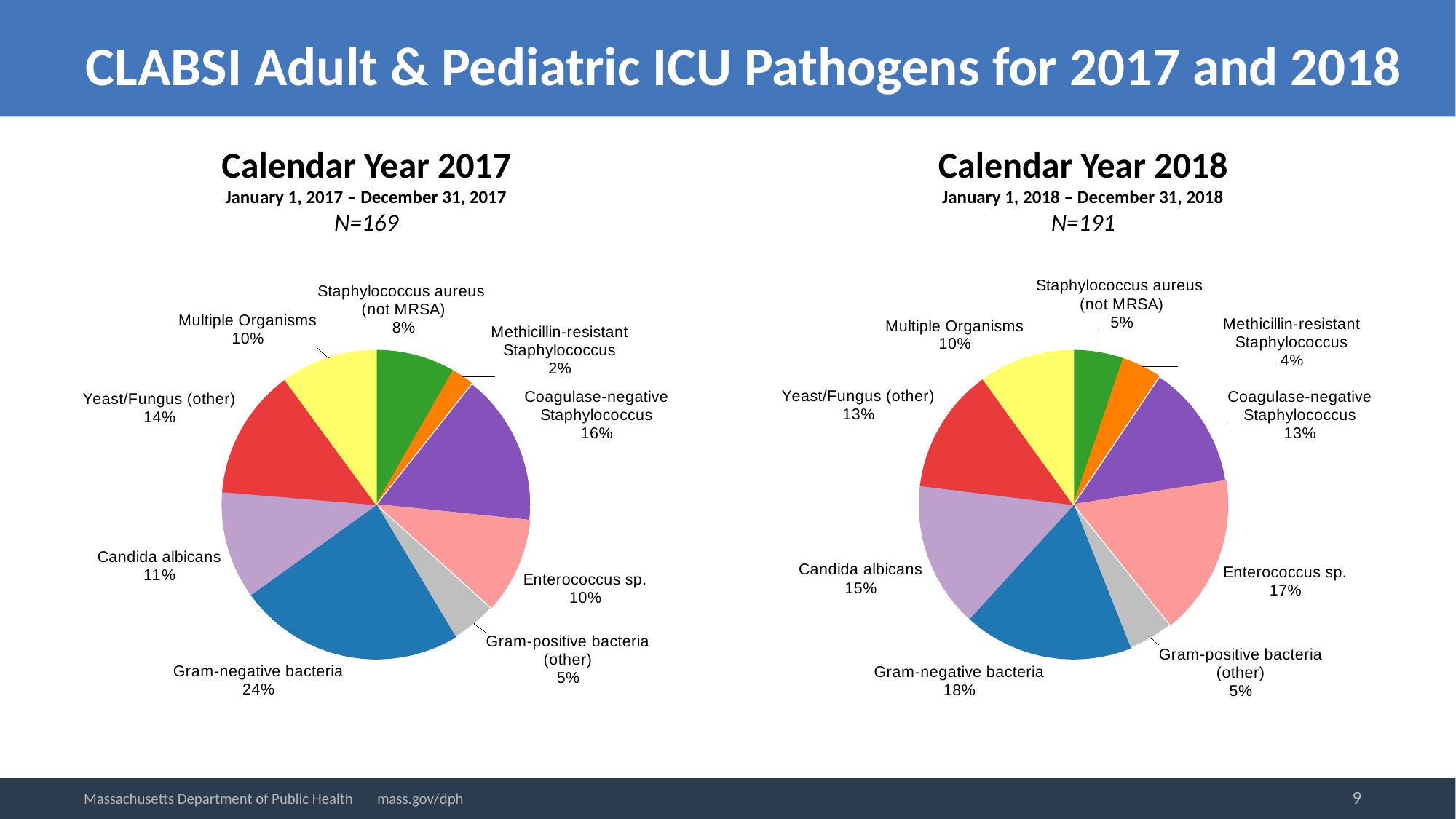

# CLABSI Adult & Pediatric ICU Pathogens for 2017 and 2018
Calendar Year 2017
January 1, 2017 – December 31, 2017
N=169
Calendar Year 2018
January 1, 2018 – December 31, 2018
N=191

### Chart

| Category |  |  |
|---|---|---|
| Staphylococcus aureus (not MRSA) | 14.0 | 0.083 |
| Methicillin-resistant Staphylococcus | 4.0 | 0.024 |
| Coagulase-negative Staphylococcus | 27.0 | 0.16 |
| Enterococcus sp. | 17.0 | 0.101 |
| Gram-positive bacteria (other) | 8.0 | 0.047 |
| Escherichia coli | None | None |
| Pseudomonas aeruginosa | None | None |
| Klebsiella pneumoniae | None | None |
| Gram-negative bacteria | 40.0 | 0.237 |
| Candida albicans | 19.0 | 0.112 |
| Yeast/Fungus (other) | 23.0 | 0.136 |
| Multiple Organisms | 17.0 | 0.101 |
| No Organism Identified | None | None |
| Other | None | None |

### Chart

| Category |  |  |
|---|---|---|
| Staphylococcus aureus (not MRSA) | 10.0 | 0.052 |
| Methicillin-resistant Staphylococcus | 8.0 | 0.042 |
| Coagulase-negative Staphylococcus | 25.0 | 0.131 |
| Enterococcus sp. | 32.0 | 0.168 |
| Gram-positive bacteria (other) | 9.0 | 0.047 |
| Escherichia coli | None | None |
| Pseudomonas aeruginosa | None | None |
| Klebsiella pneumoniae | None | None |
| Gram-negative bacteria | 34.0 | 0.178 |
| Candida albicans | 29.0 | 0.152 |
| Yeast/Fungus (other) | 25.0 | 0.131 |
| Multiple Organisms | 19.0 | 0.099 |
| No Organism Identified | None | None |
| Other | None | None |
9
Massachusetts Department of Public Health       mass.gov/dph